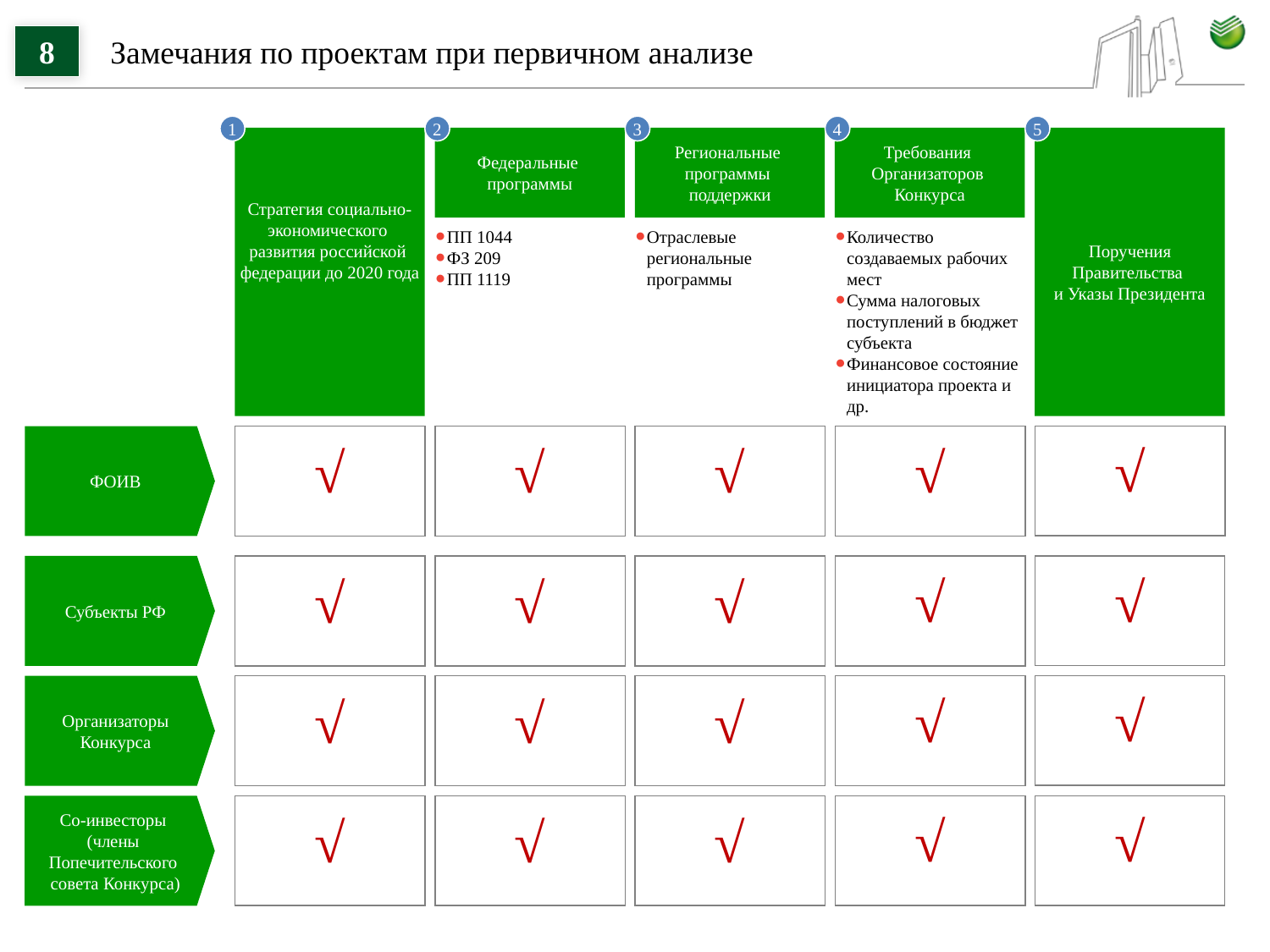

8
Замечания по проектам при первичном анализе
1
2
3
4
5
Стратегия социально-
экономического
развития российской
федерации до 2020 года

Федеральные
программы
Региональные
программы
поддержки
Требования
Организаторов
Конкурса
Поручения
Правительства
и Указы Президента
ПП 1044
ФЗ 209
ПП 1119

Отраслевые региональные  программы

Количество создаваемых рабочих мест
Сумма налоговых поступлений в бюджет субъекта
Финансовое состояние инициатора проекта и др.

ФОИВ

√
√
√
√
√
Субъекты РФ

√
√
√
√
√

Организаторы
Конкурса

√
√
√
√
√

Со-инвесторы
(члены
Попечительского
совета Конкурса)

√
√
√
√
√